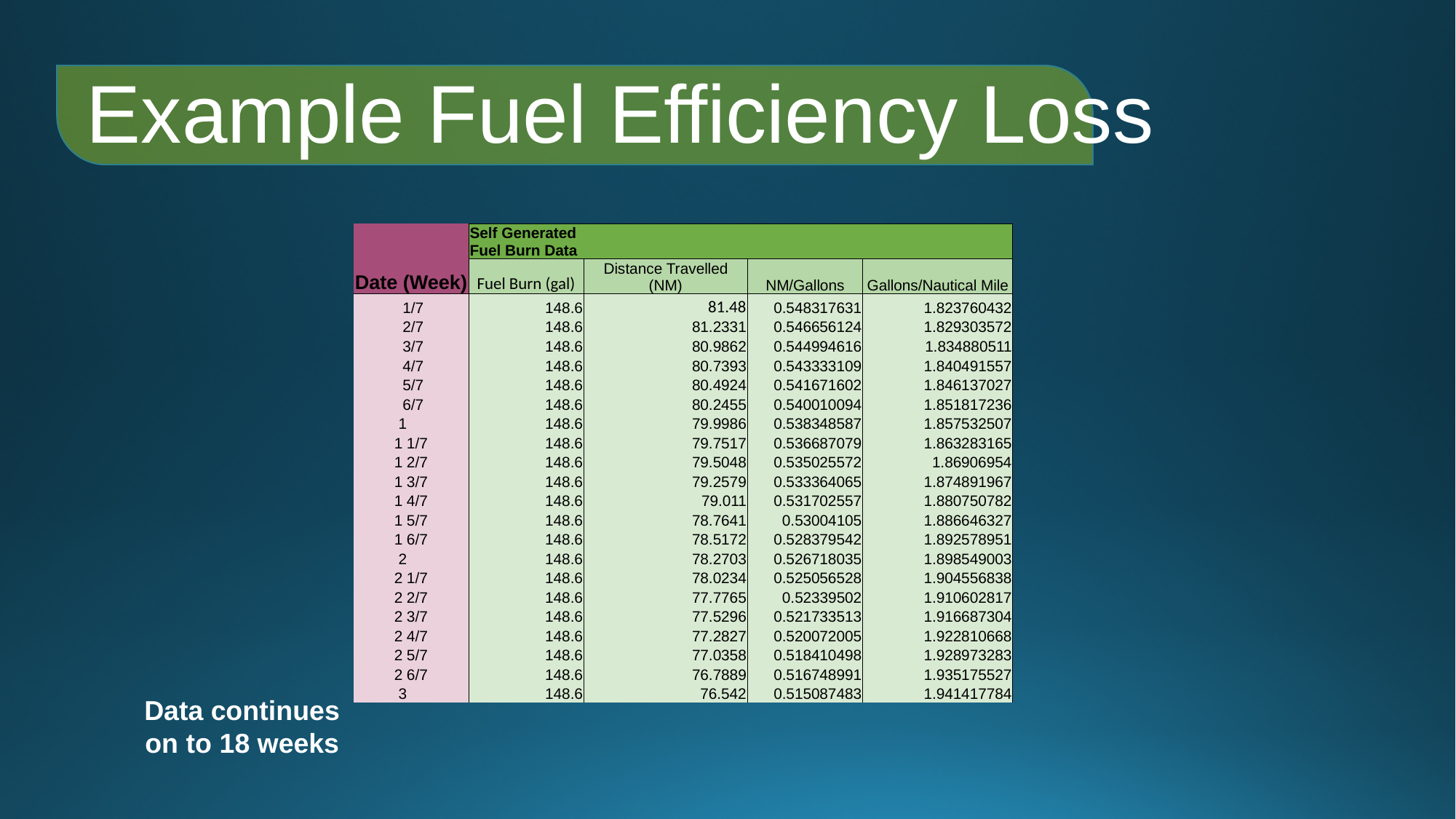

# Example Fuel Efficiency Loss

| Date (Week) | Self Generated Fuel Burn Data |  |  |  |
| --- | --- | --- | --- | --- |
|  | Fuel Burn (gal) | Distance Travelled (NM) | NM/Gallons | Gallons/Nautical Mile |
| 1/7 | 148.6 | 81.48 | 0.548317631 | 1.823760432 |
| 2/7 | 148.6 | 81.2331 | 0.546656124 | 1.829303572 |
| 3/7 | 148.6 | 80.9862 | 0.544994616 | 1.834880511 |
| 4/7 | 148.6 | 80.7393 | 0.543333109 | 1.840491557 |
| 5/7 | 148.6 | 80.4924 | 0.541671602 | 1.846137027 |
| 6/7 | 148.6 | 80.2455 | 0.540010094 | 1.851817236 |
| 1 | 148.6 | 79.9986 | 0.538348587 | 1.857532507 |
| 1 1/7 | 148.6 | 79.7517 | 0.536687079 | 1.863283165 |
| 1 2/7 | 148.6 | 79.5048 | 0.535025572 | 1.86906954 |
| 1 3/7 | 148.6 | 79.2579 | 0.533364065 | 1.874891967 |
| 1 4/7 | 148.6 | 79.011 | 0.531702557 | 1.880750782 |
| 1 5/7 | 148.6 | 78.7641 | 0.53004105 | 1.886646327 |
| 1 6/7 | 148.6 | 78.5172 | 0.528379542 | 1.892578951 |
| 2 | 148.6 | 78.2703 | 0.526718035 | 1.898549003 |
| 2 1/7 | 148.6 | 78.0234 | 0.525056528 | 1.904556838 |
| 2 2/7 | 148.6 | 77.7765 | 0.52339502 | 1.910602817 |
| 2 3/7 | 148.6 | 77.5296 | 0.521733513 | 1.916687304 |
| 2 4/7 | 148.6 | 77.2827 | 0.520072005 | 1.922810668 |
| 2 5/7 | 148.6 | 77.0358 | 0.518410498 | 1.928973283 |
| 2 6/7 | 148.6 | 76.7889 | 0.516748991 | 1.935175527 |
| 3 | 148.6 | 76.542 | 0.515087483 | 1.941417784 |
Data continues on to 18 weeks